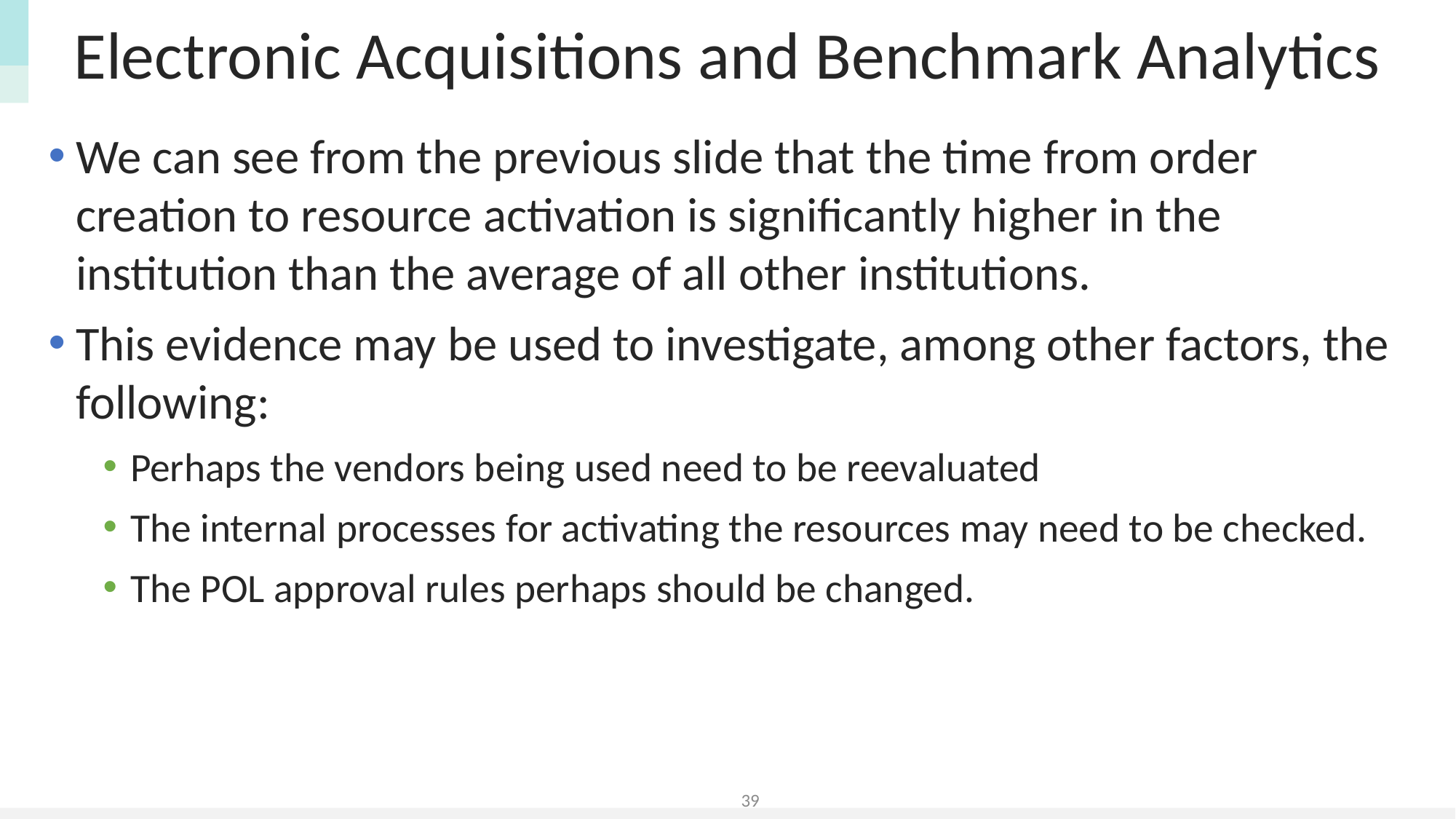

# Electronic Acquisitions and Benchmark Analytics
We can see from the previous slide that the time from order creation to resource activation is significantly higher in the institution than the average of all other institutions.
This evidence may be used to investigate, among other factors, the following:
Perhaps the vendors being used need to be reevaluated
The internal processes for activating the resources may need to be checked.
The POL approval rules perhaps should be changed.
39